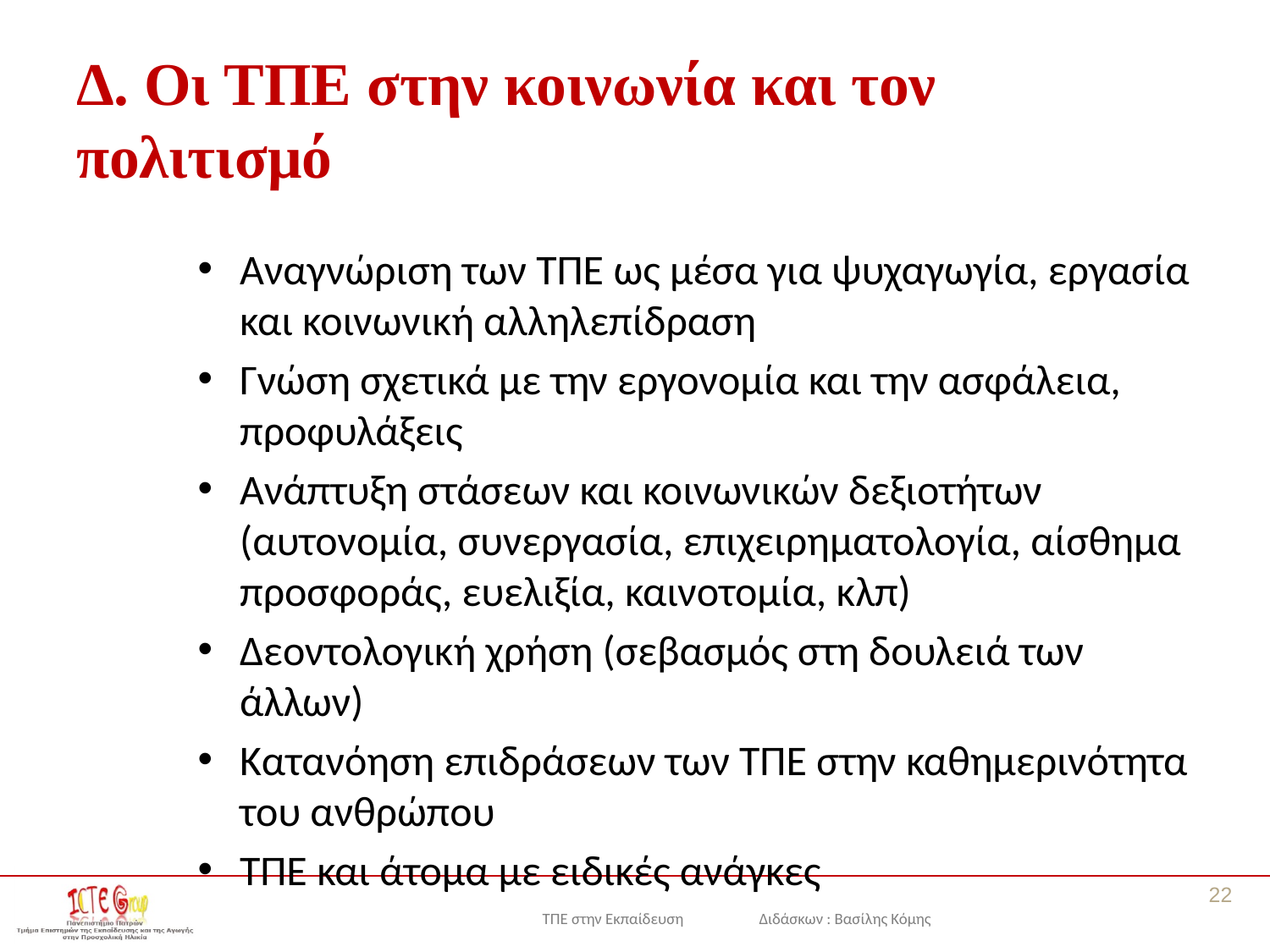

# Δ. Οι ΤΠΕ στην κοινωνία και τον πολιτισμό
Αναγνώριση των ΤΠΕ ως μέσα για ψυχαγωγία, εργασία και κοινωνική αλληλεπίδραση
Γνώση σχετικά με την εργονομία και την ασφάλεια, προφυλάξεις
Ανάπτυξη στάσεων και κοινωνικών δεξιοτήτων (αυτονομία, συνεργασία, επιχειρηματολογία, αίσθημα προσφοράς, ευελιξία, καινοτομία, κλπ)
Δεοντολογική χρήση (σεβασμός στη δουλειά των άλλων)
Κατανόηση επιδράσεων των ΤΠΕ στην καθημερινότητα του ανθρώπου
ΤΠΕ και άτομα με ειδικές ανάγκες

22